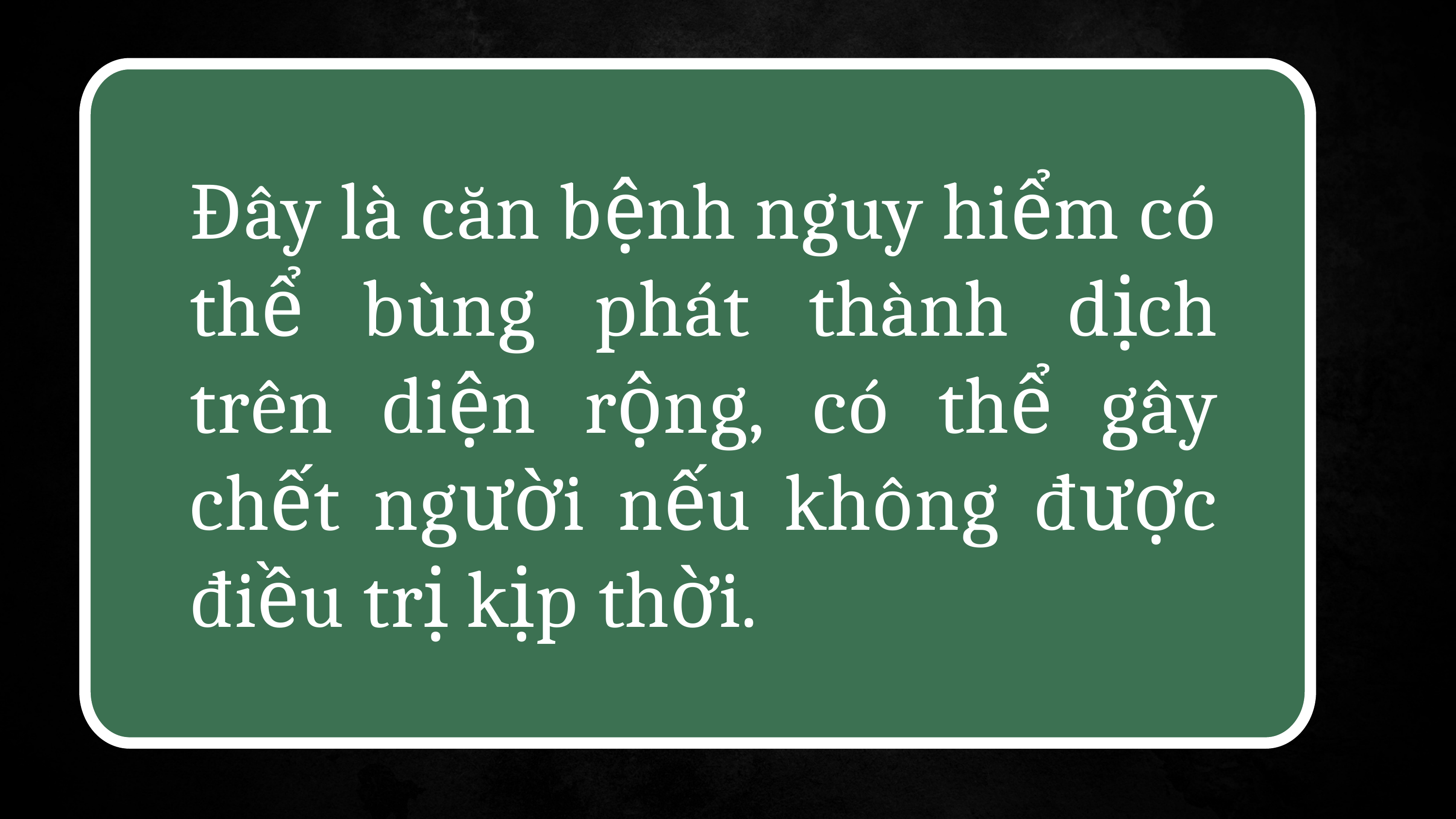

Đây là căn bệnh nguy hiểm có thể bùng phát thành dịch trên diện rộng, có thể gây chết người nếu không được điều trị kịp thời.